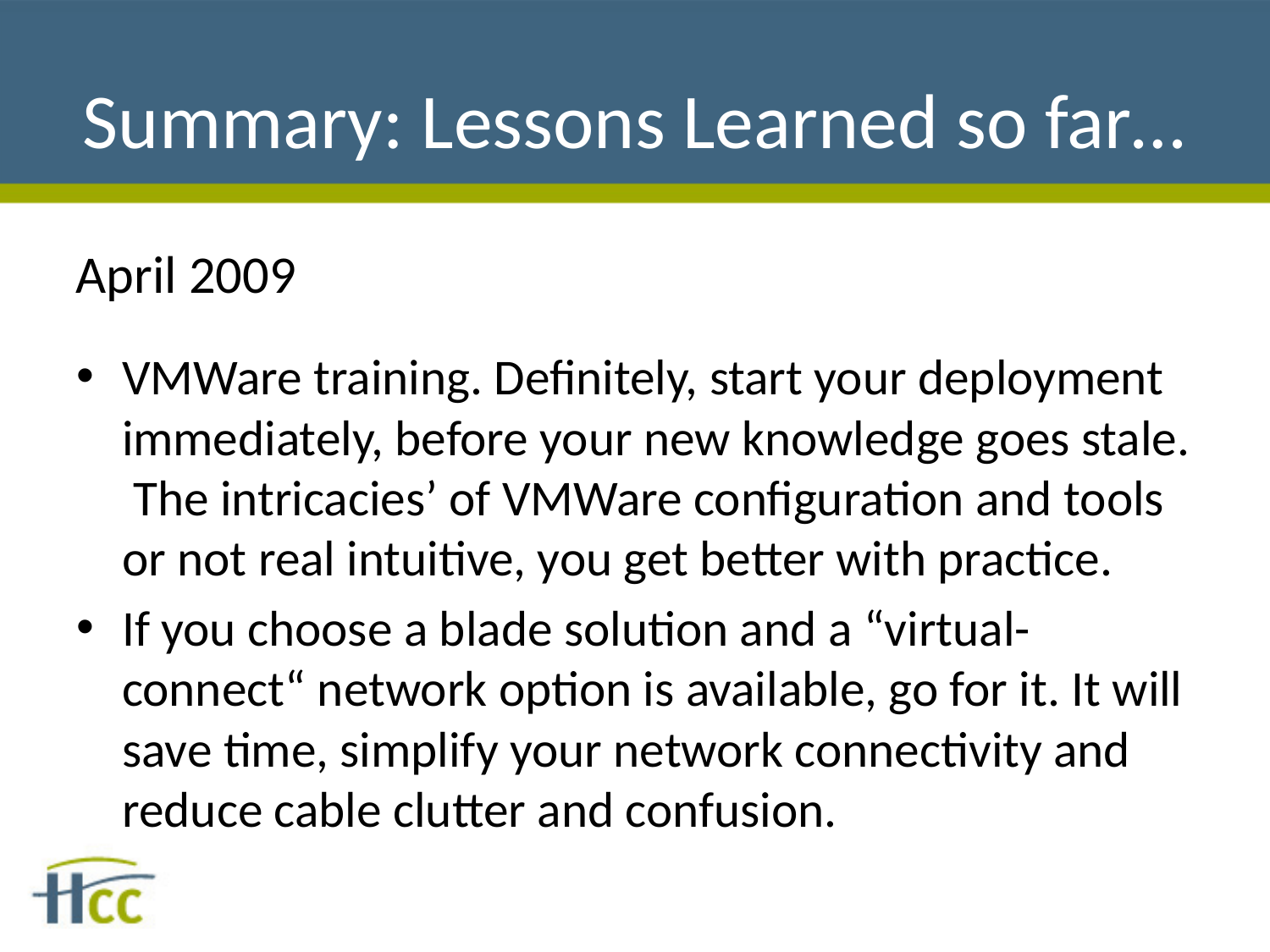

# Summary: Lessons Learned so far…
April 2009
VMWare training. Definitely, start your deployment immediately, before your new knowledge goes stale.  The intricacies’ of VMWare configuration and tools or not real intuitive, you get better with practice.
If you choose a blade solution and a “virtual-connect“ network option is available, go for it. It will save time, simplify your network connectivity and reduce cable clutter and confusion.